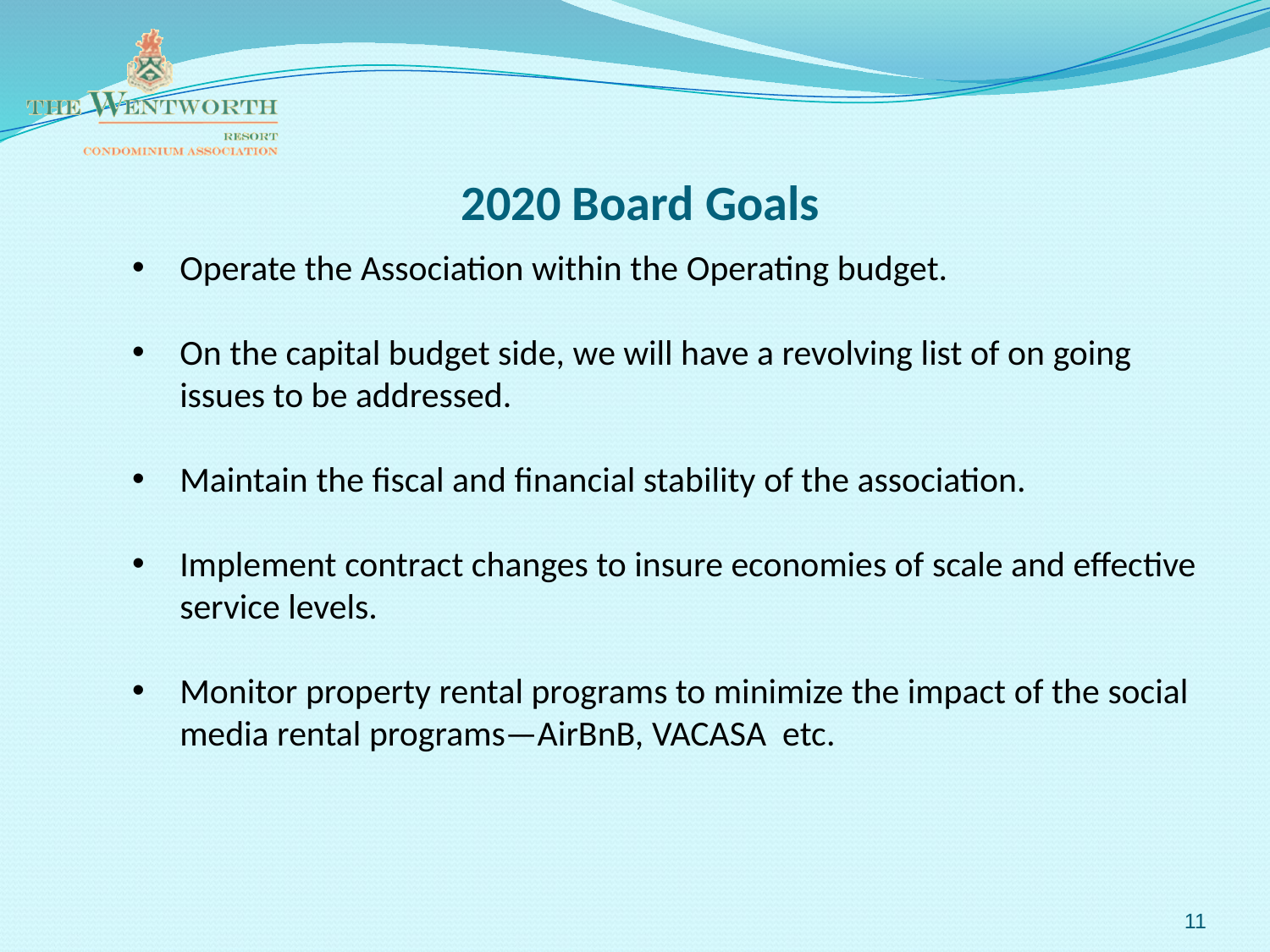

# 2020 Board Goals

Operate the Association within the Operating budget.

On the capital budget side, we will have a revolving list of on going issues to be addressed.

Maintain the fiscal and financial stability of the association.

Implement contract changes to insure economies of scale and effective service levels.

Monitor property rental programs to minimize the impact of the social media rental programs—AirBnB, VACASA  etc.
11